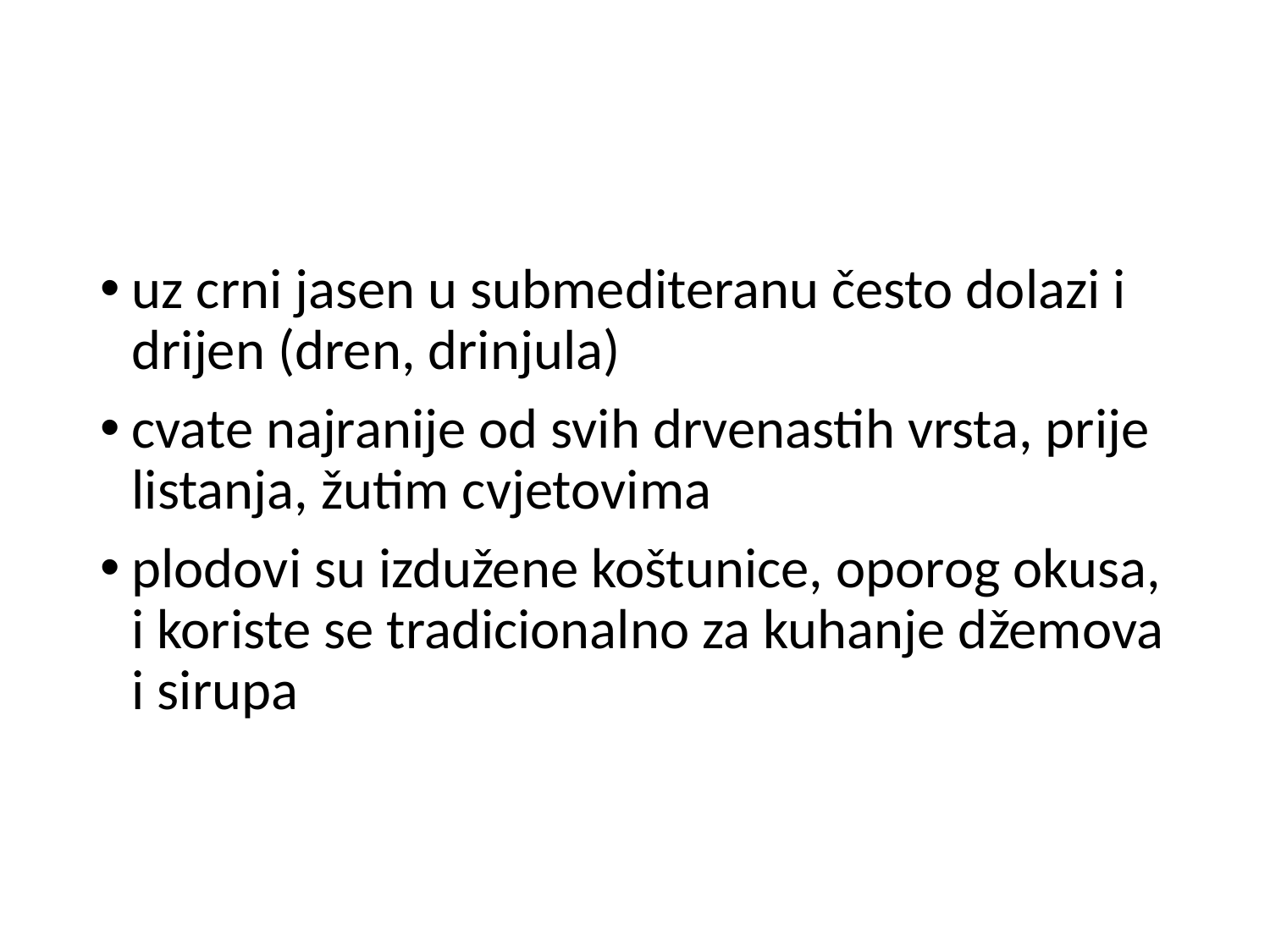

#
uz crni jasen u submediteranu često dolazi i drijen (dren, drinjula)
cvate najranije od svih drvenastih vrsta, prije listanja, žutim cvjetovima
plodovi su izdužene koštunice, oporog okusa, i koriste se tradicionalno za kuhanje džemova i sirupa